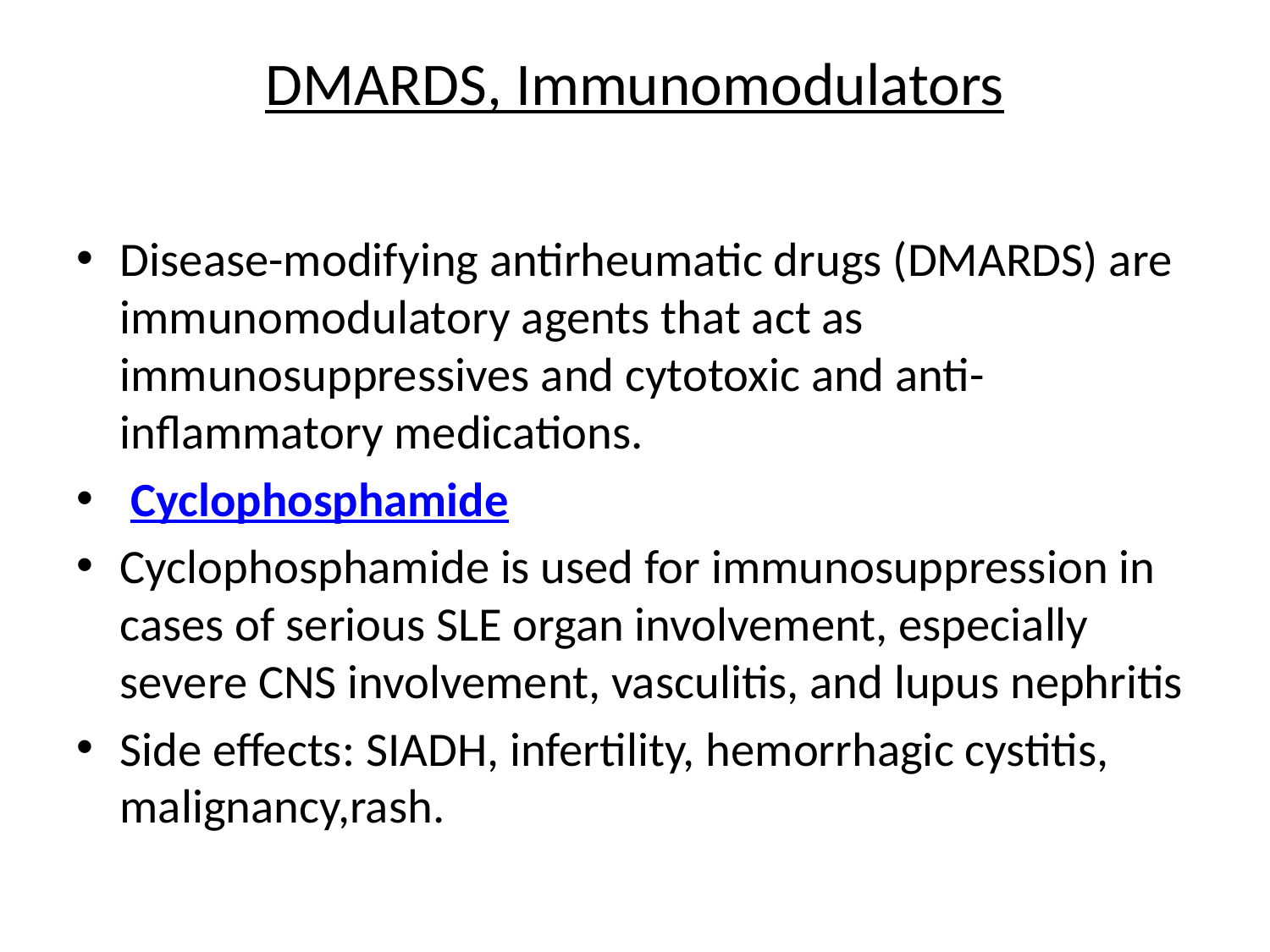

# DMARDS, Immunomodulators
Disease-modifying antirheumatic drugs (DMARDS) are immunomodulatory agents that act as immunosuppressives and cytotoxic and anti-inflammatory medications.
 Cyclophosphamide
Cyclophosphamide is used for immunosuppression in cases of serious SLE organ involvement, especially severe CNS involvement, vasculitis, and lupus nephritis
Side effects: SIADH, infertility, hemorrhagic cystitis, malignancy,rash.